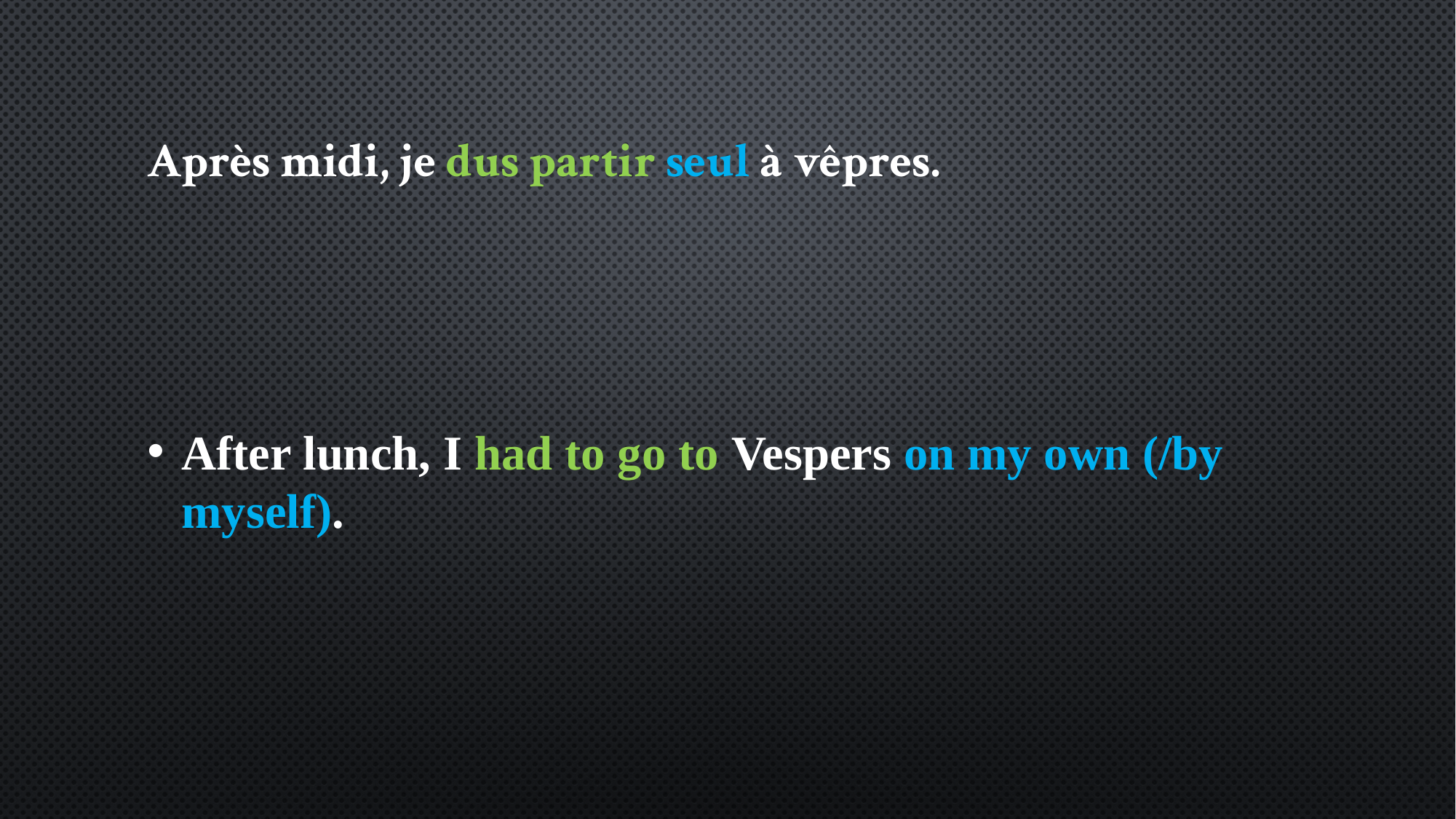

# Après midi, je dus partir seul à vêpres.
After lunch, I had to go to Vespers on my own (/by myself).